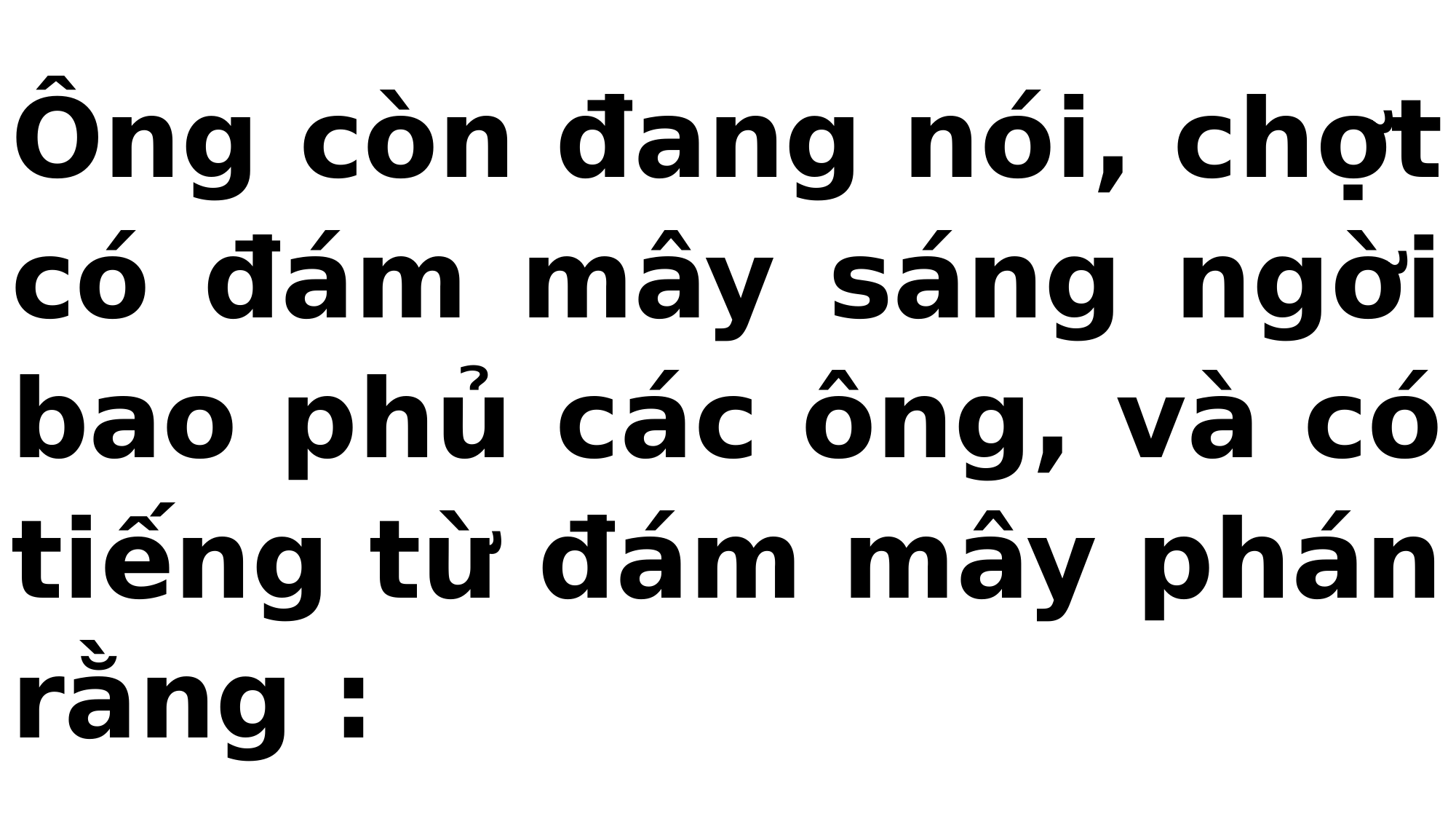

# Ông còn đang nói, chợt có đám mây sáng ngời bao phủ các ông, và có tiếng từ đám mây phán rằng :